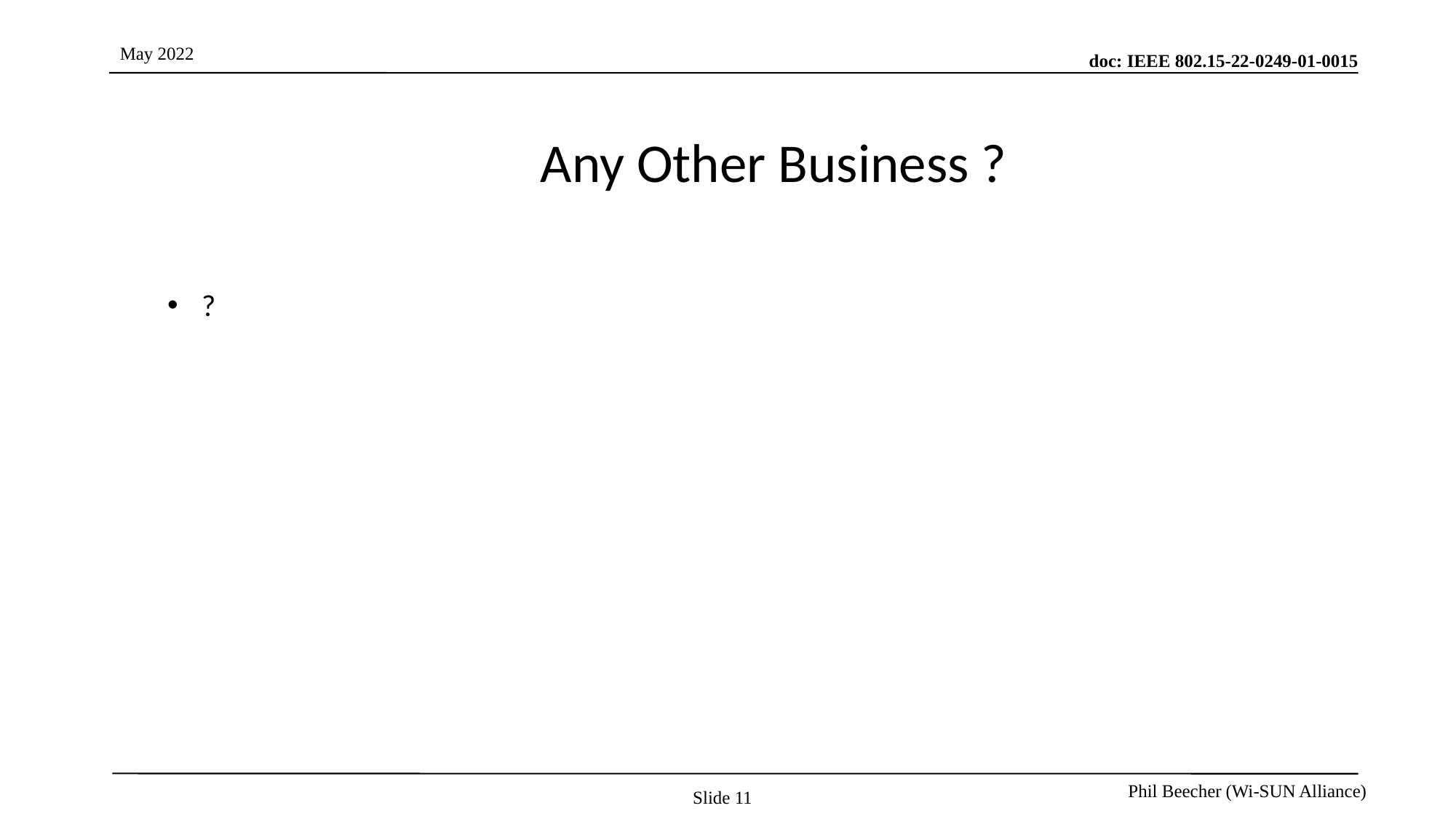

# Any Other Business ?
?
Slide 11